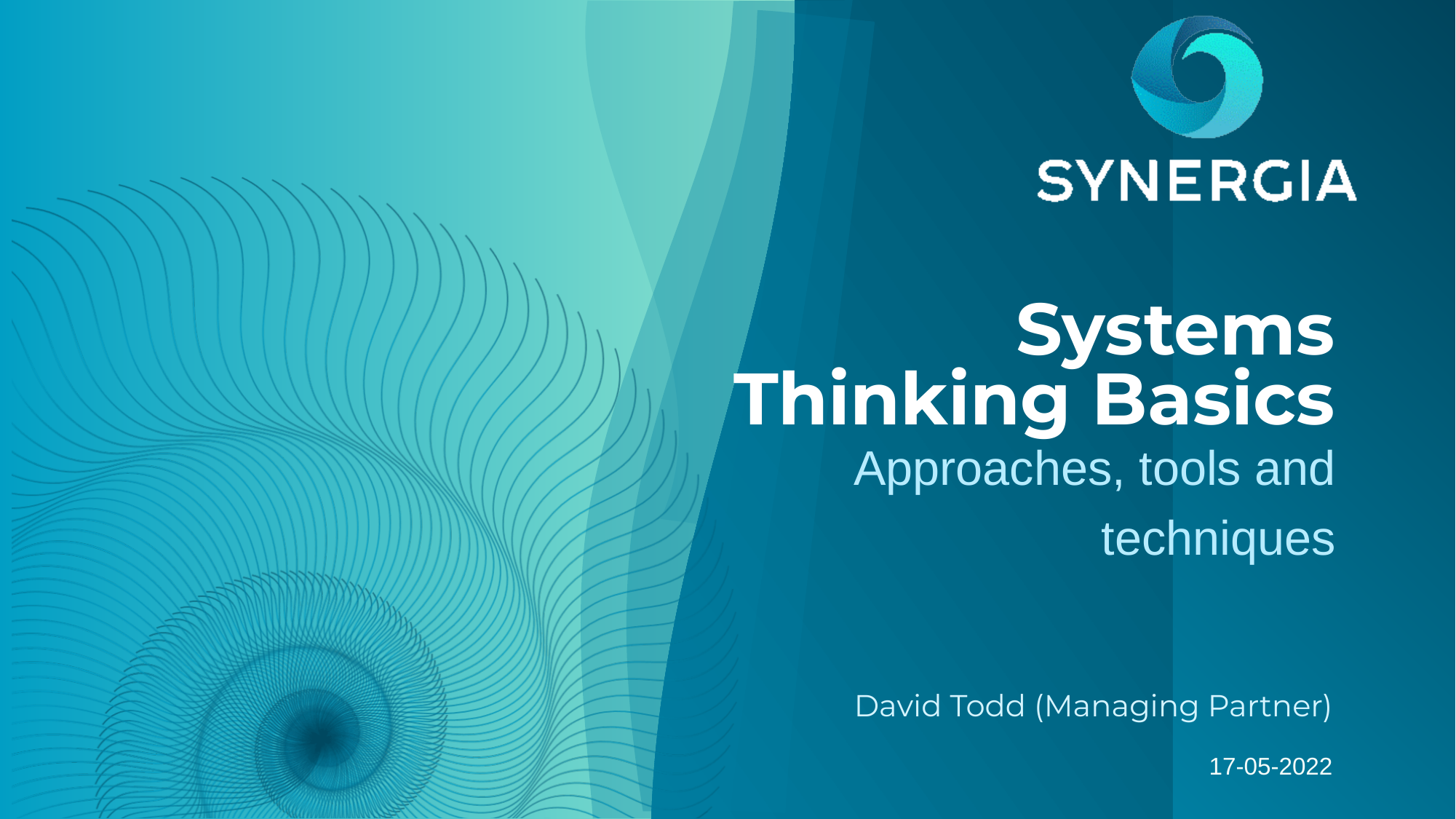

# Systems Thinking Basics
Approaches, tools and techniques
David Todd (Managing Partner)
17-05-2022